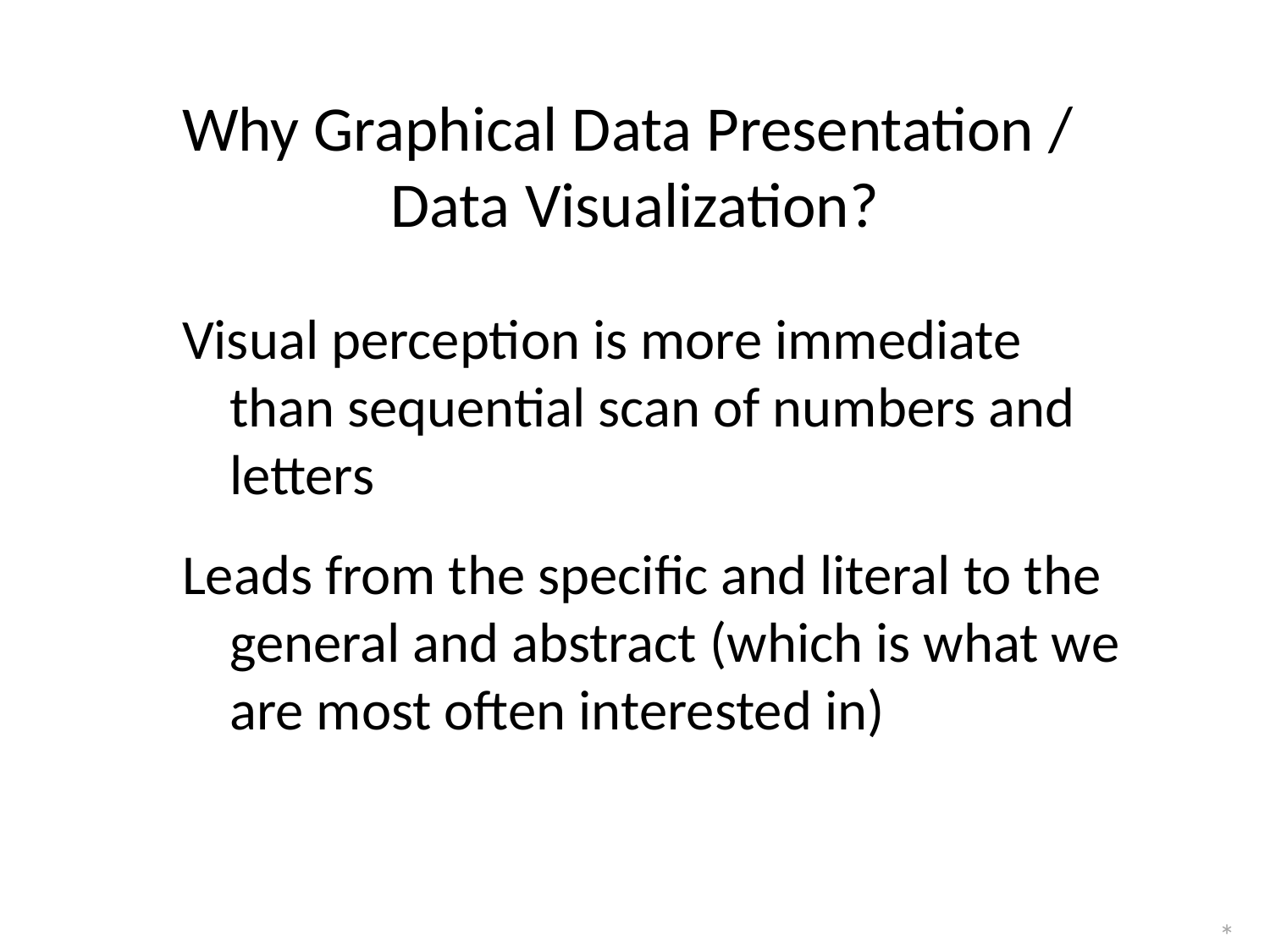

# Why Graphical Data Presentation / Data Visualization?
Visual perception is more immediate than sequential scan of numbers and letters
Leads from the specific and literal to the general and abstract (which is what we are most often interested in)

*